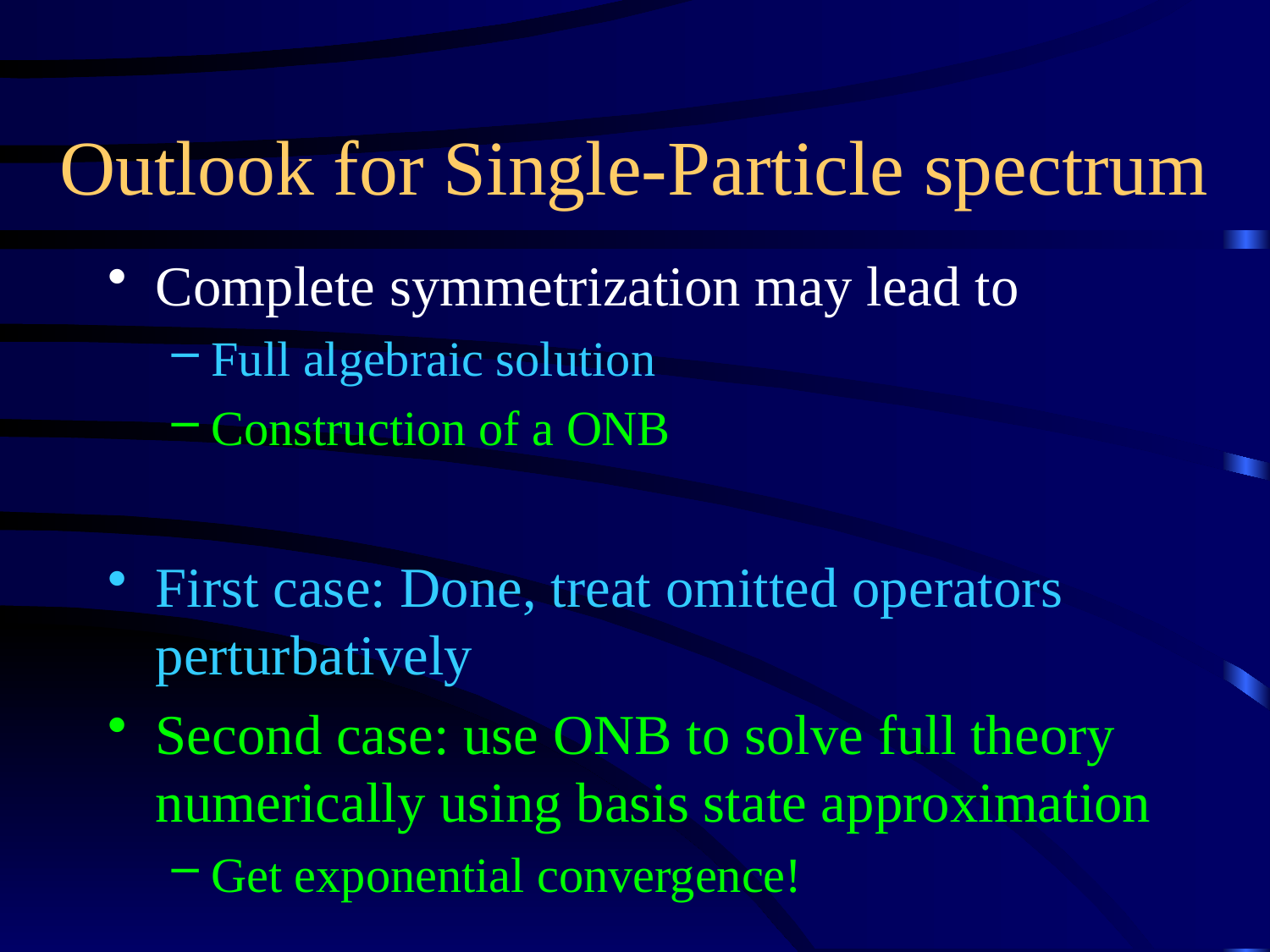

# Outlook for Single-Particle spectrum
Complete symmetrization may lead to
Full algebraic solution
Construction of a ONB

First case: Done, treat omitted operators perturbatively
Second case: use ONB to solve full theory numerically using basis state approximation
Get exponential convergence!